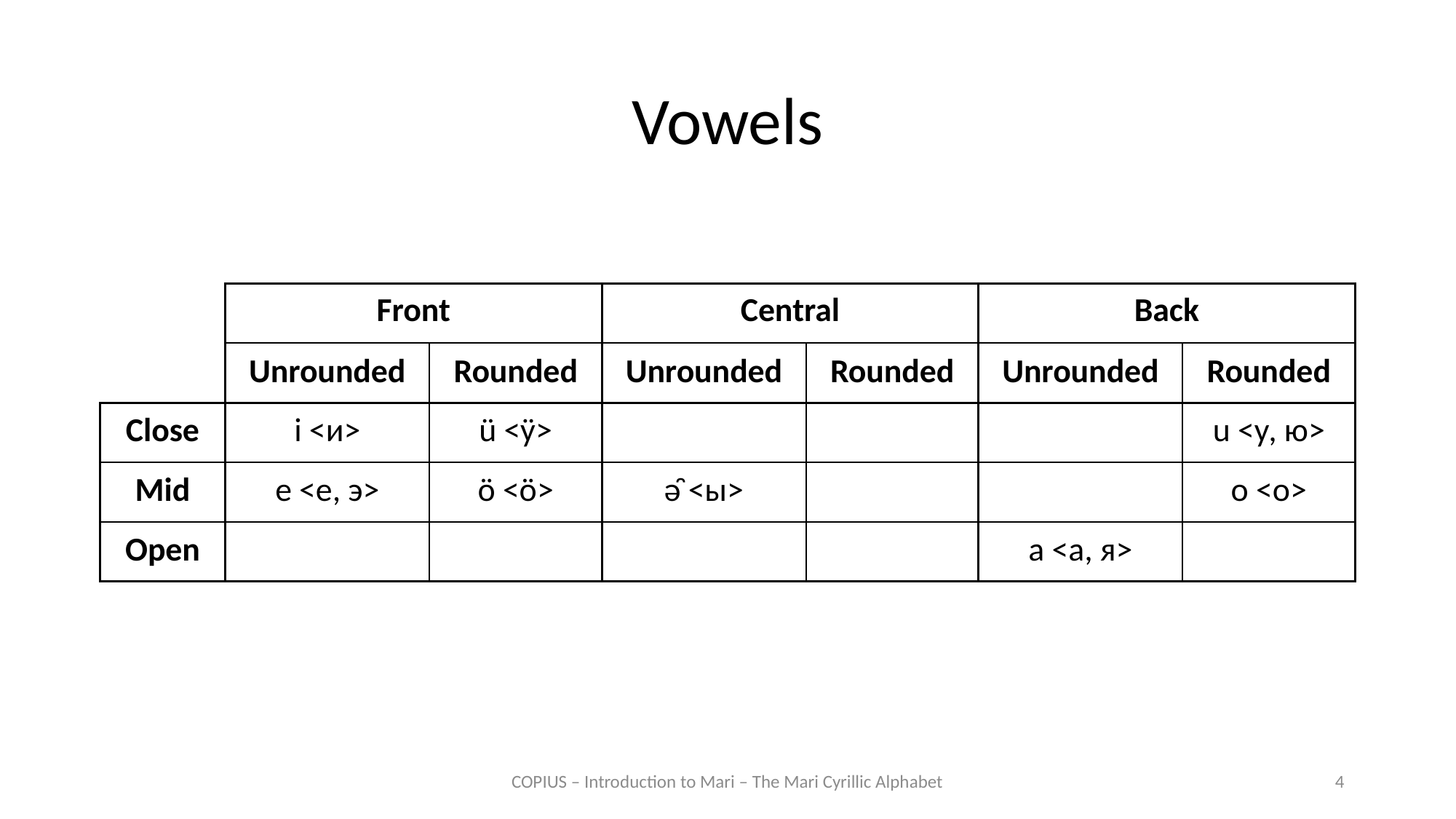

# Vowels
|  | Front |  | Central |  | Back |  |
| --- | --- | --- | --- | --- | --- | --- |
|  | Unrounded | Rounded | Unrounded | Rounded | Unrounded | Rounded |
| Close | i <и> | ü <ӱ> |  |  |  | u <у, ю> |
| Mid | е <е, э> | ö <ӧ> | ə̑ <ы> |  |  | o <о> |
| Open |  |  |  |  | a <а, я> |  |
COPIUS – Introduction to Mari – The Mari Cyrillic Alphabet
4